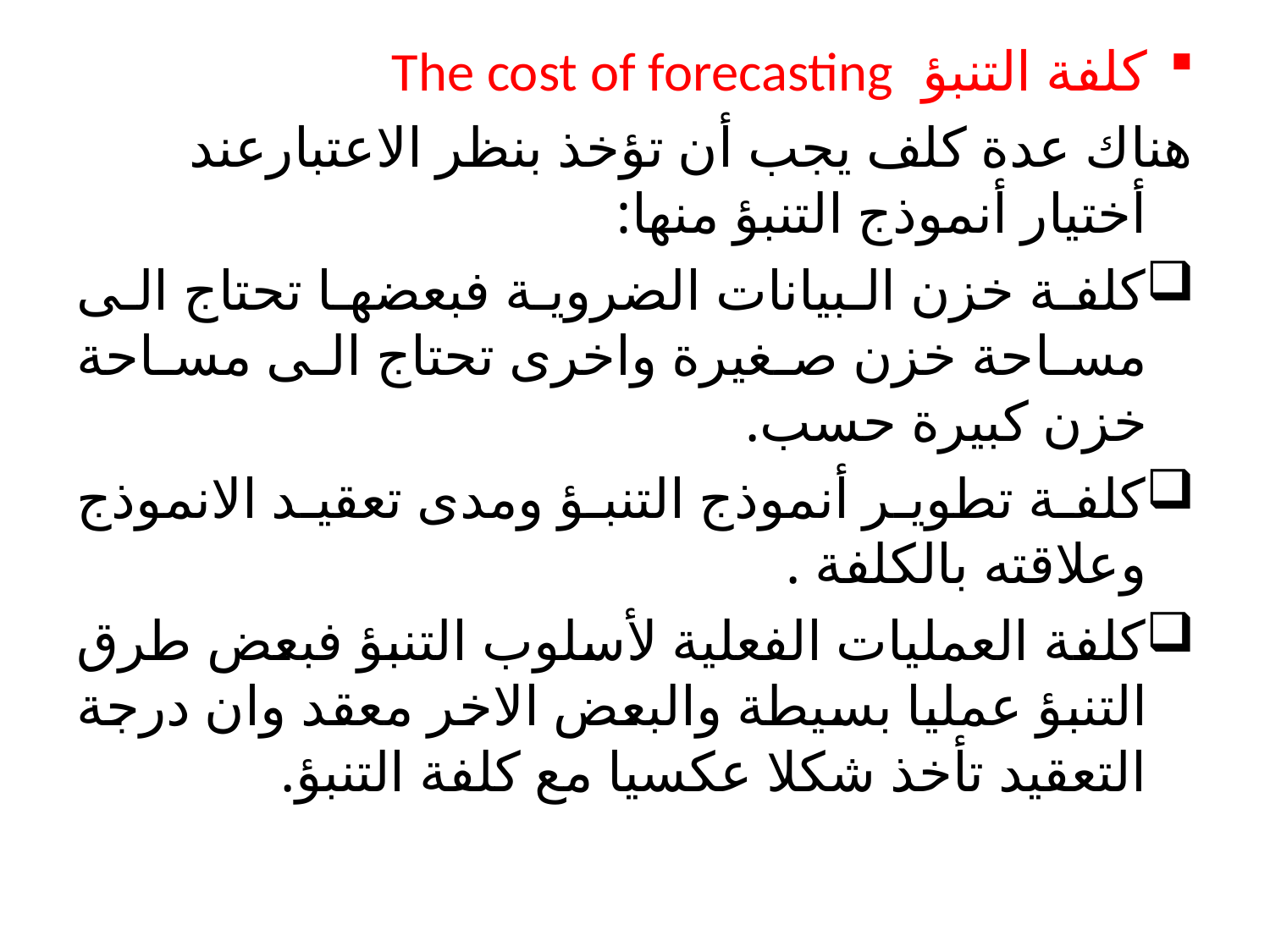

كلفة التنبؤ  The cost of forecasting
هناك عدة كلف يجب أن تؤخذ بنظر الاعتبارعند أختيار أنموذج التنبؤ منها:
كلفة خزن البيانات الضروية فبعضها تحتاج الى مساحة خزن صغيرة واخرى تحتاج الى مساحة خزن كبيرة حسب.
كلفة تطوير أنموذج التنبؤ ومدى تعقيد الانموذج وعلاقته بالكلفة .
كلفة العمليات الفعلية لأسلوب التنبؤ فبعض طرق التنبؤ عمليا بسيطة والبعض الاخر معقد وان درجة التعقيد تأخذ شكلا عكسيا مع كلفة التنبؤ.